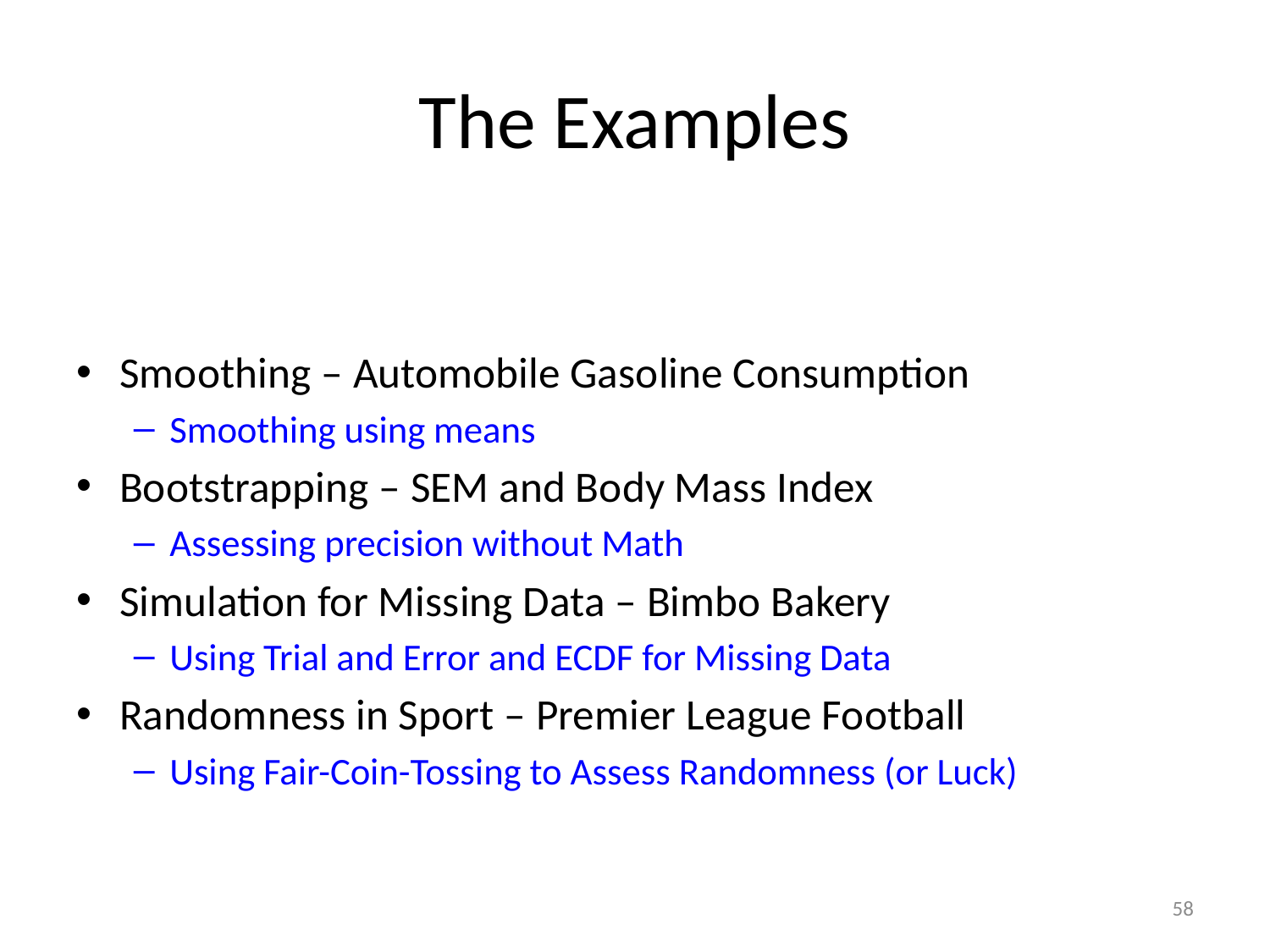

# The Examples
Smoothing – Automobile Gasoline Consumption
Smoothing using means
Bootstrapping – SEM and Body Mass Index
Assessing precision without Math
Simulation for Missing Data – Bimbo Bakery
Using Trial and Error and ECDF for Missing Data
Randomness in Sport – Premier League Football
Using Fair-Coin-Tossing to Assess Randomness (or Luck)

58